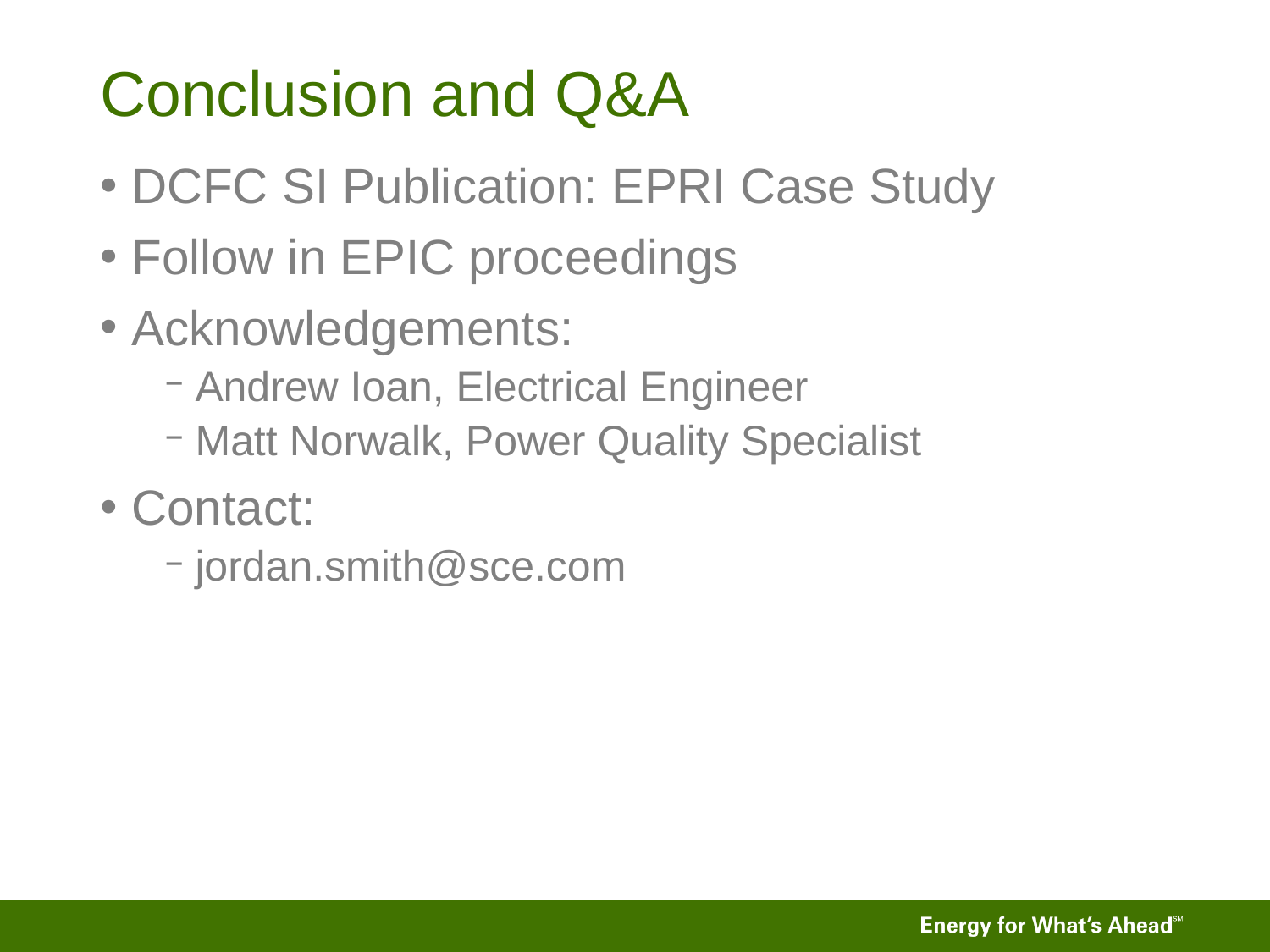

# Conclusion and Q&A
DCFC SI Publication: EPRI Case Study
Follow in EPIC proceedings
Acknowledgements:
Andrew Ioan, Electrical Engineer
Matt Norwalk, Power Quality Specialist
Contact:
jordan.smith@sce.com